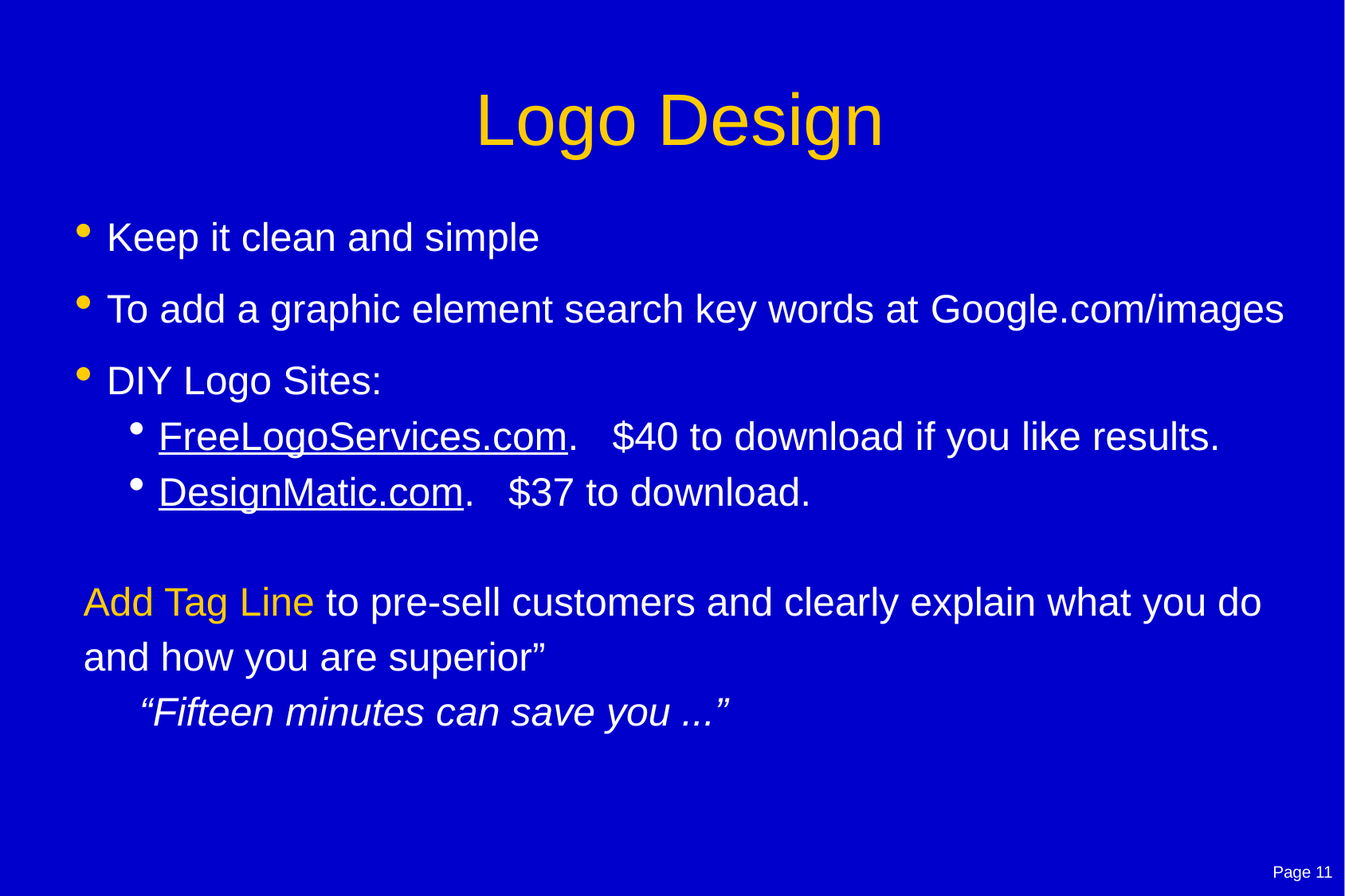

# Logo Design
Keep it clean and simple
To add a graphic element search key words at Google.com/images
DIY Logo Sites:
FreeLogoServices.com.   $40 to download if you like results.
DesignMatic.com.   $37 to download.

Add Tag Line to pre-sell customers and clearly explain what you do and how you are superior”
     “Fifteen minutes can save you ...”

Page 11